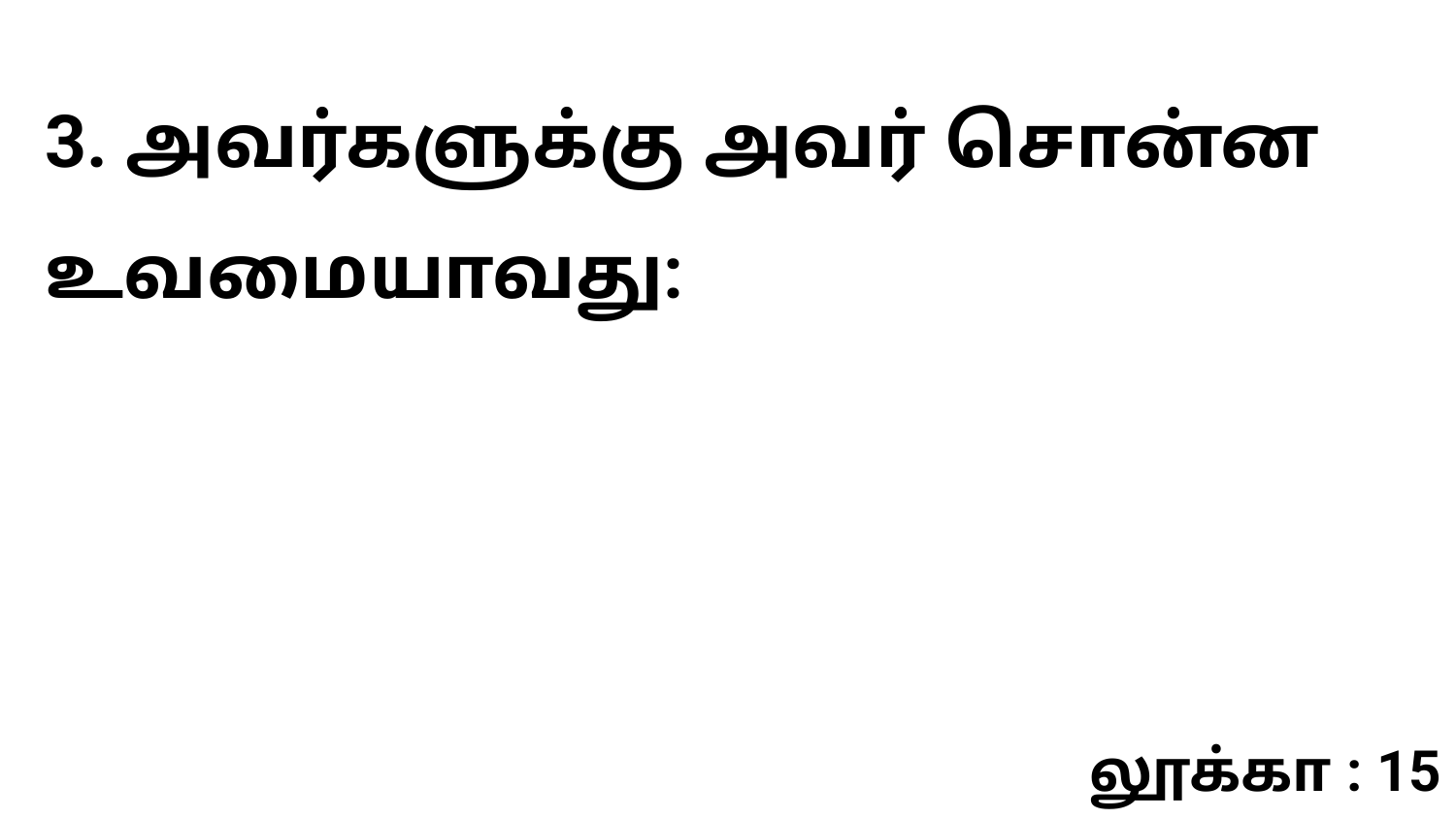

3. அவர்களுக்கு அவர் சொன்ன உவமையாவது:
லூக்கா : 15